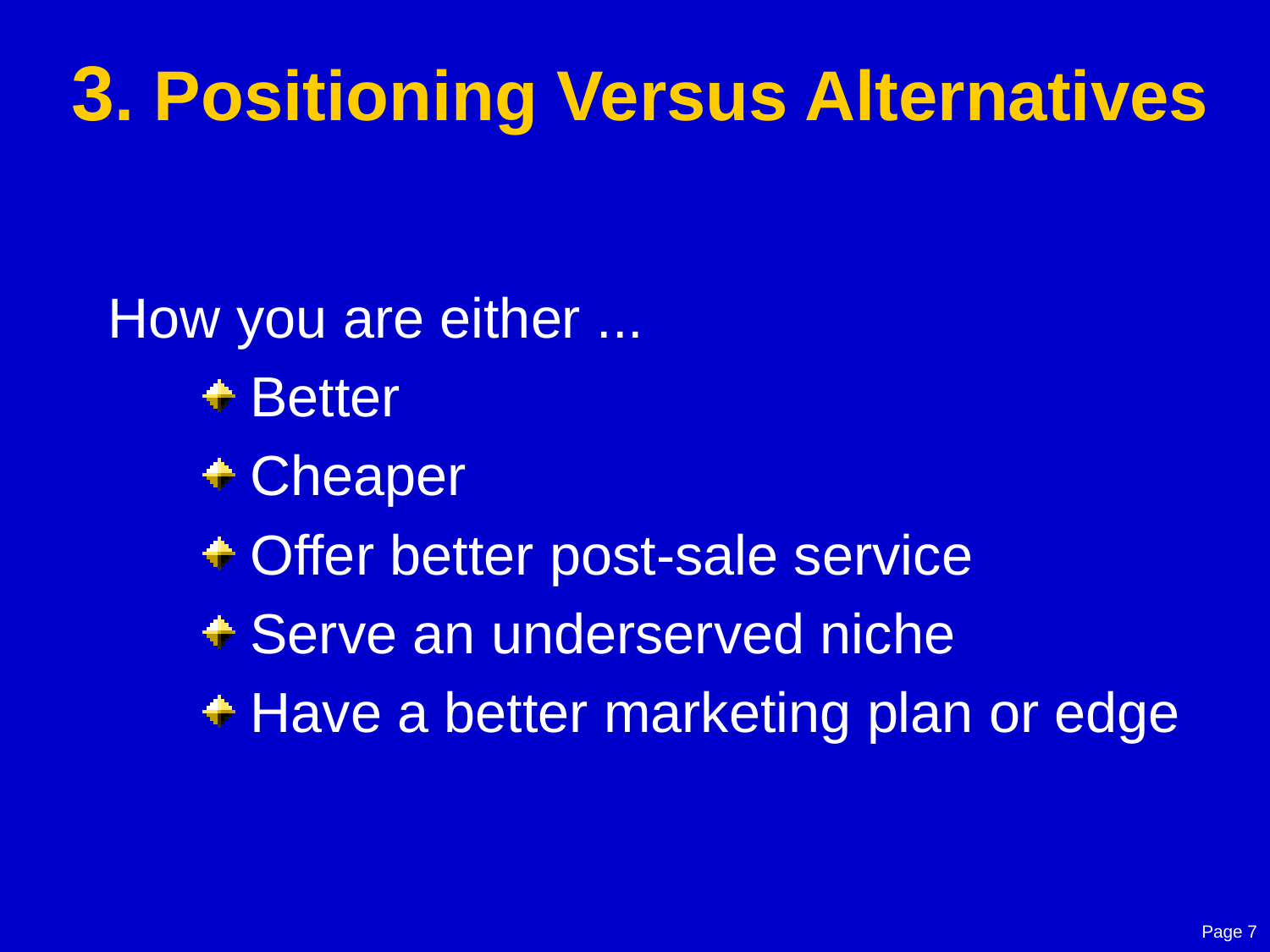

# 3. Positioning Versus Alternatives
How you are either ...
Better
Cheaper
Offer better post-sale service
Serve an underserved niche
Have a better marketing plan or edge
Page 7